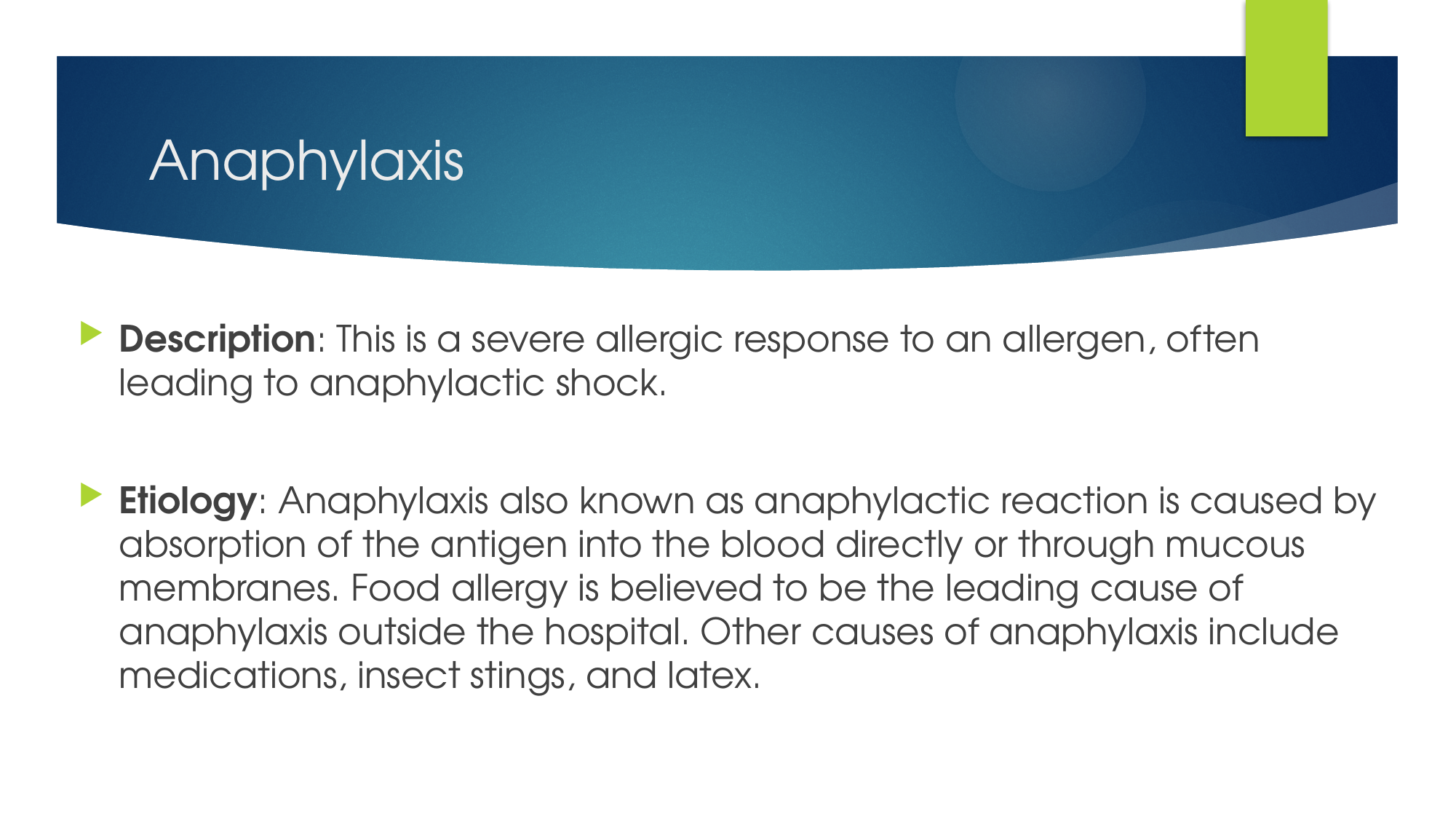

# Anaphylaxis
Description: This is a severe allergic response to an allergen, often leading to anaphylactic shock.

Etiology: Anaphylaxis also known as anaphylactic reaction is caused by absorption of the antigen into the blood directly or through mucous membranes. Food allergy is believed to be the leading cause of anaphylaxis outside the hospital. Other causes of anaphylaxis include medications, insect stings, and latex.